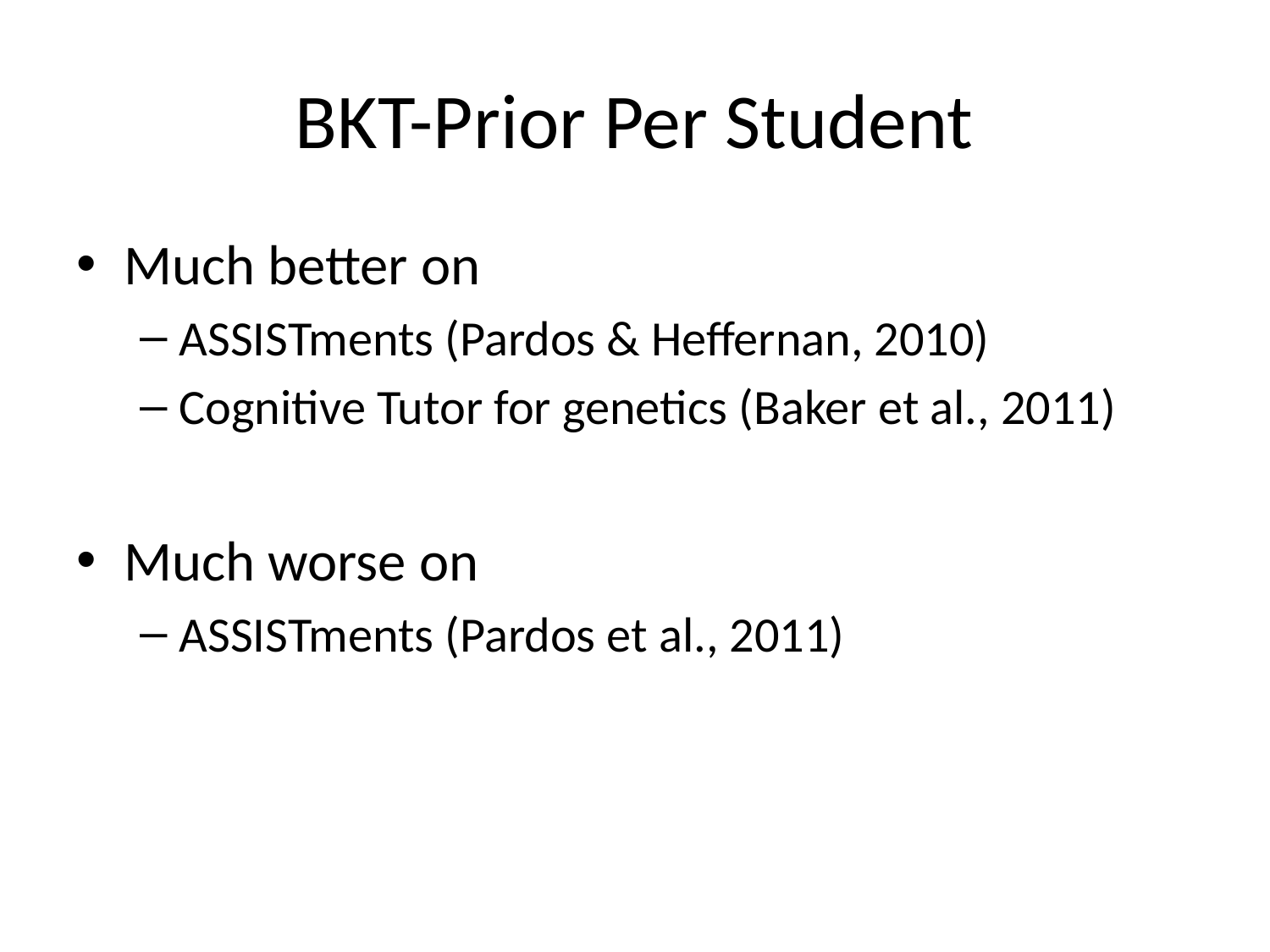

# BKT-Prior Per Student
Much better on
ASSISTments (Pardos & Heffernan, 2010)
Cognitive Tutor for genetics (Baker et al., 2011)

Much worse on
ASSISTments (Pardos et al., 2011)